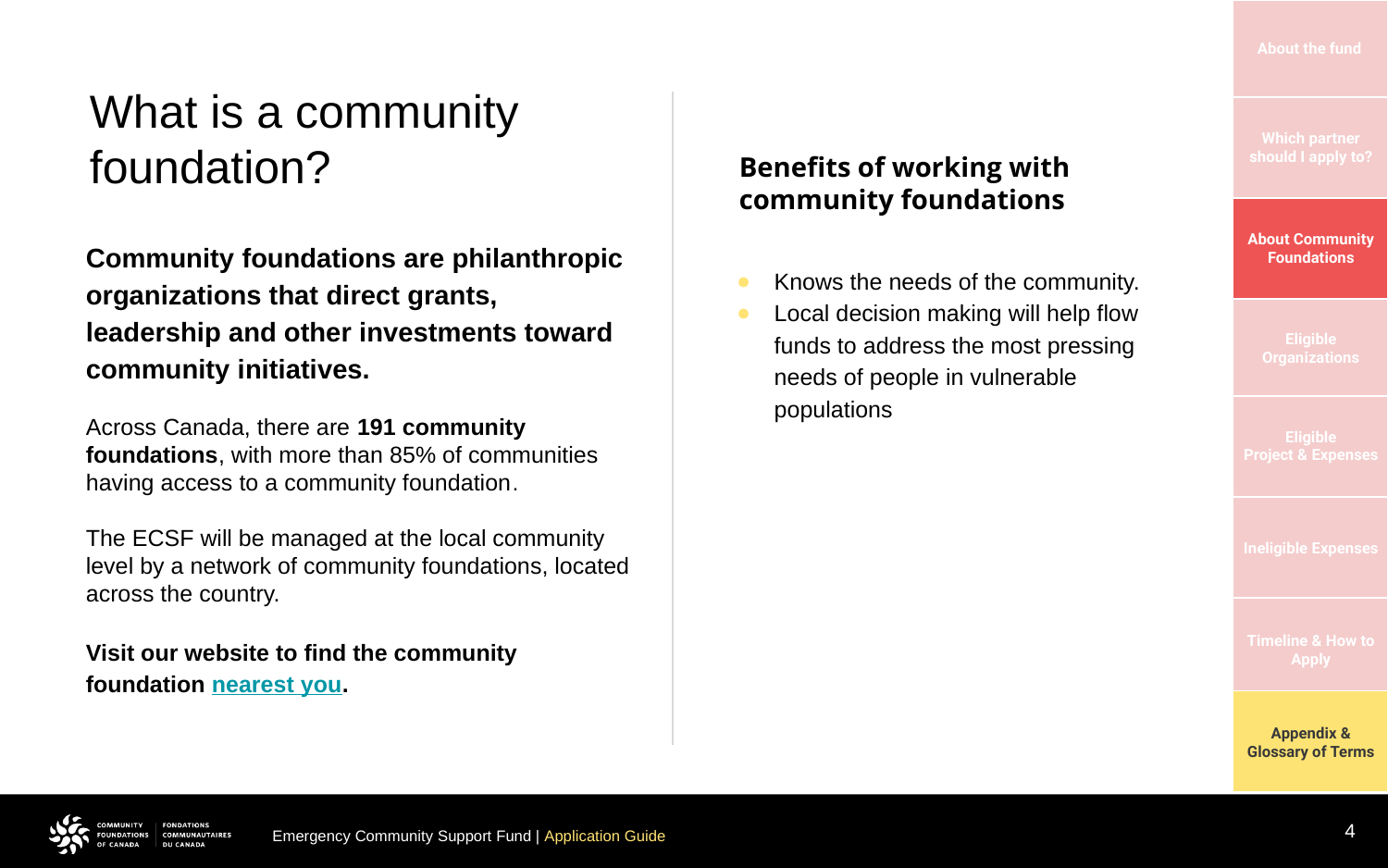

# What is a community foundation?
Benefits of working with community foundations
Community foundations are philanthropic organizations that direct grants, leadership and other investments toward community initiatives.

Across Canada, there are 191 community foundations, with more than 85% of communities having access to a community foundation.

The ECSF will be managed at the local community level by a network of community foundations, located across the country.

Visit our website to find the community foundation nearest you.
Knows the needs of the community.
Local decision making will help flow funds to address the most pressing needs of people in vulnerable populations
4